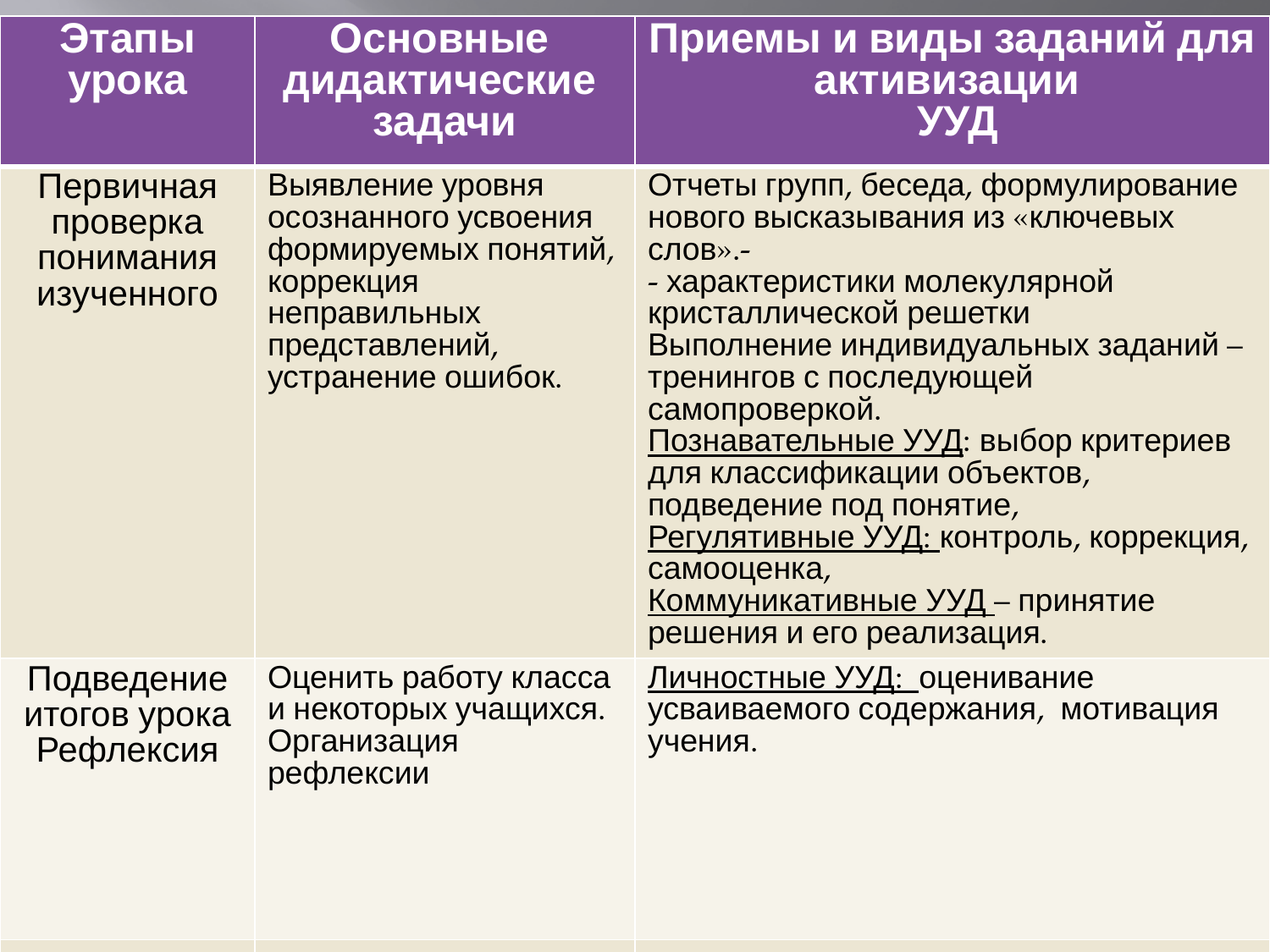

#
| Этапы урока | Основные дидактические задачи | Приемы и виды заданий для активизации УУД |
| --- | --- | --- |
| Первичная проверка понимания изученного | Выявление уровня осознанного усвоения формируемых понятий, коррекция неправильных представлений, устранение ошибок. | Отчеты групп, беседа, формулирование нового высказывания из «ключевых слов».- - характеристики молекулярной кристаллической решетки Выполнение индивидуальных заданий – тренингов с последующей самопроверкой. Познавательные УУД: выбор критериев для классификации объектов, подведение под понятие, Регулятивные УУД: контроль, коррекция, самооценка, Коммуникативные УУД – принятие решения и его реализация. |
| Подведение итогов урока Рефлексия | Оценить работу класса и некоторых учащихся. Организация рефлексии | Личностные УУД: оценивание усваиваемого содержания, мотивация учения. |
|  |  |  |